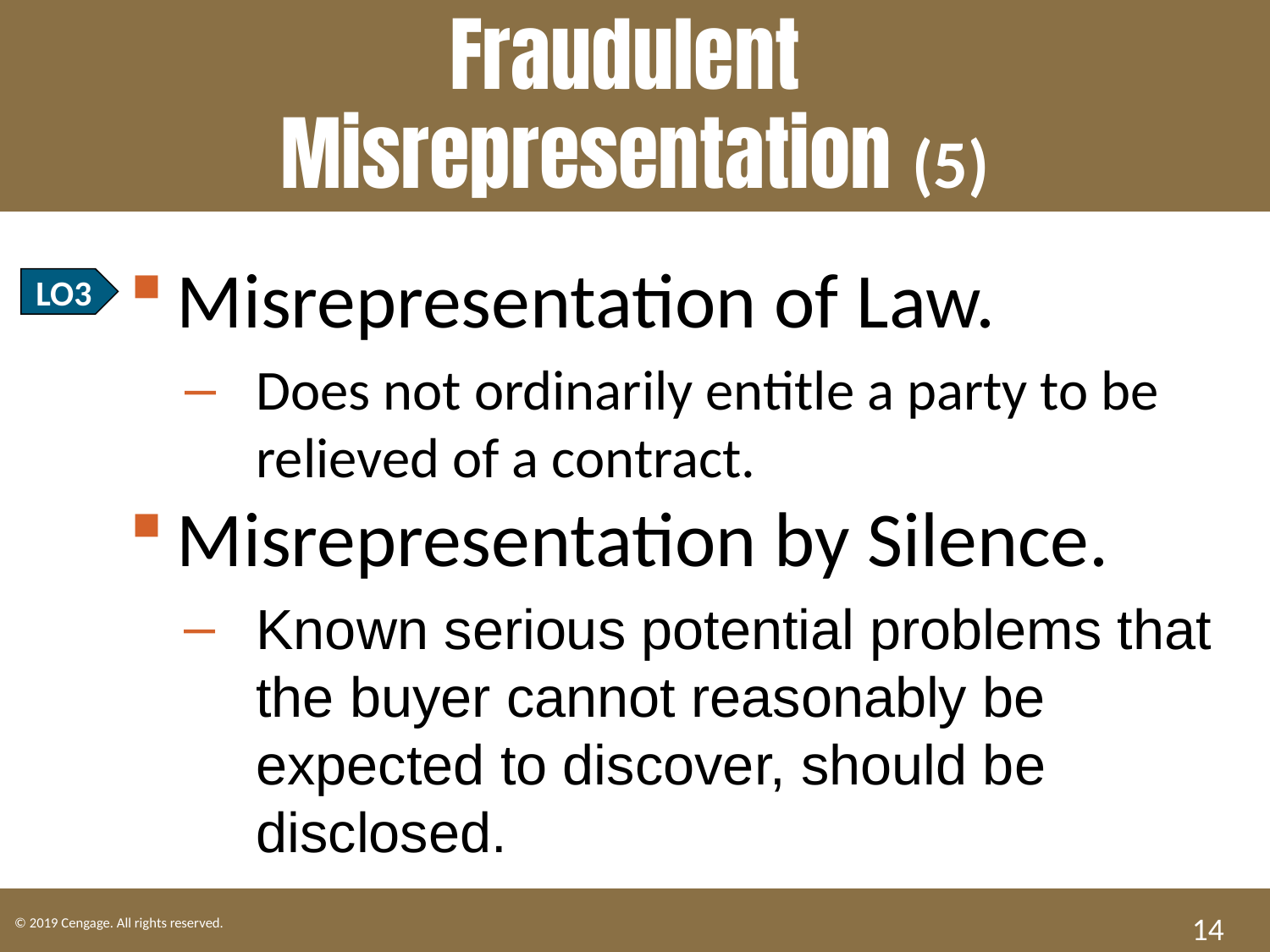

Fraudulent
Misrepresentation (5)
Misrepresentation of Law.
Does not ordinarily entitle a party to be relieved of a contract.
Misrepresentation by Silence.
Known serious potential problems that the buyer cannot reasonably be expected to discover, should be disclosed.
LO3
14